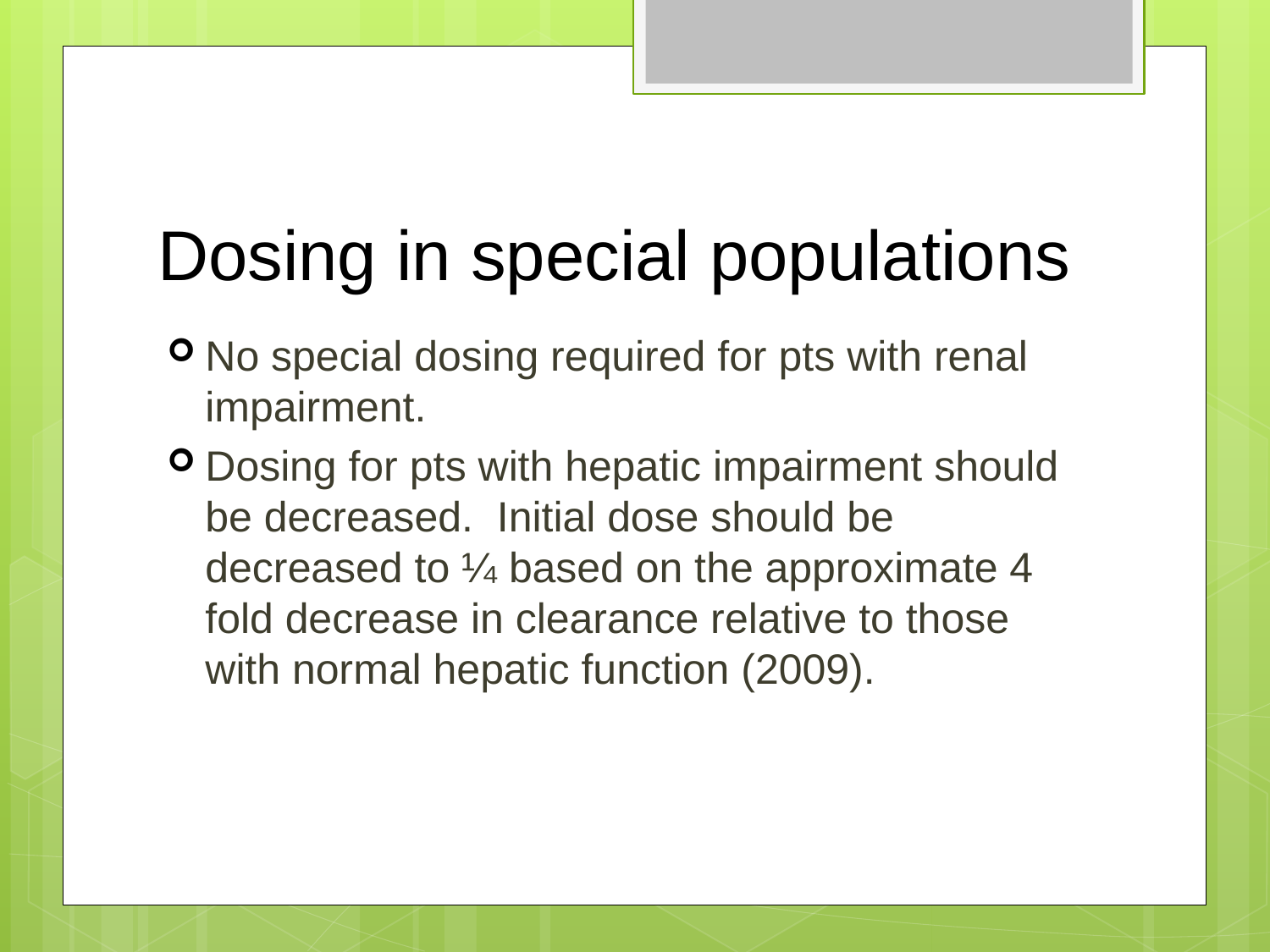

# Dosing in special populations
No special dosing required for pts with renal impairment.
Dosing for pts with hepatic impairment should be decreased.  Initial dose should be decreased to ¼ based on the approximate 4 fold decrease in clearance relative to those with normal hepatic function (2009).